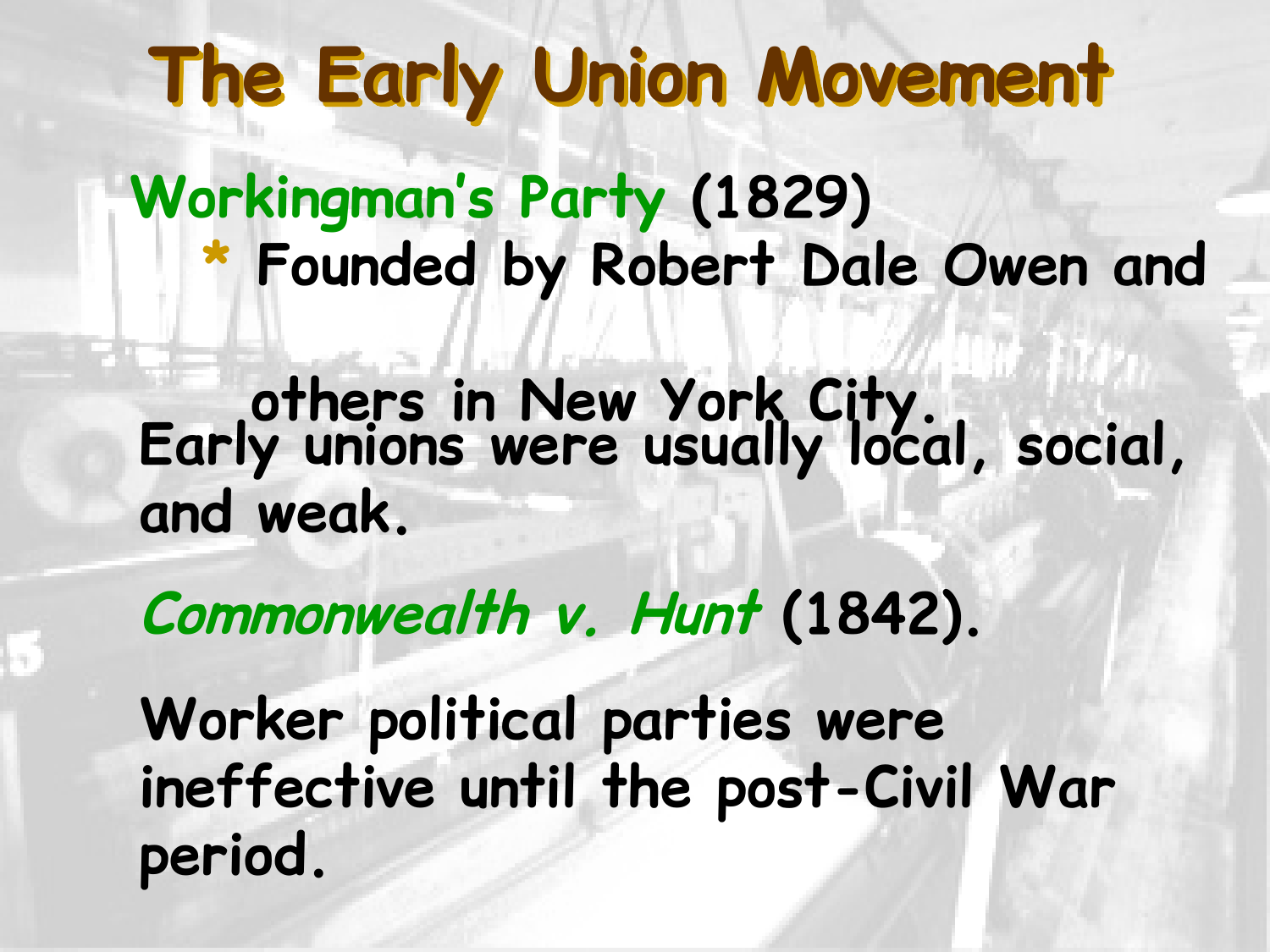

The Early Union Movement
Workingman’s Party (1829)
   * Founded by Robert Dale Owen and
     others in New York City.
Early unions were usually local, social, and weak.
Commonwealth v. Hunt (1842).
Worker political parties were ineffective until the post-Civil War period.